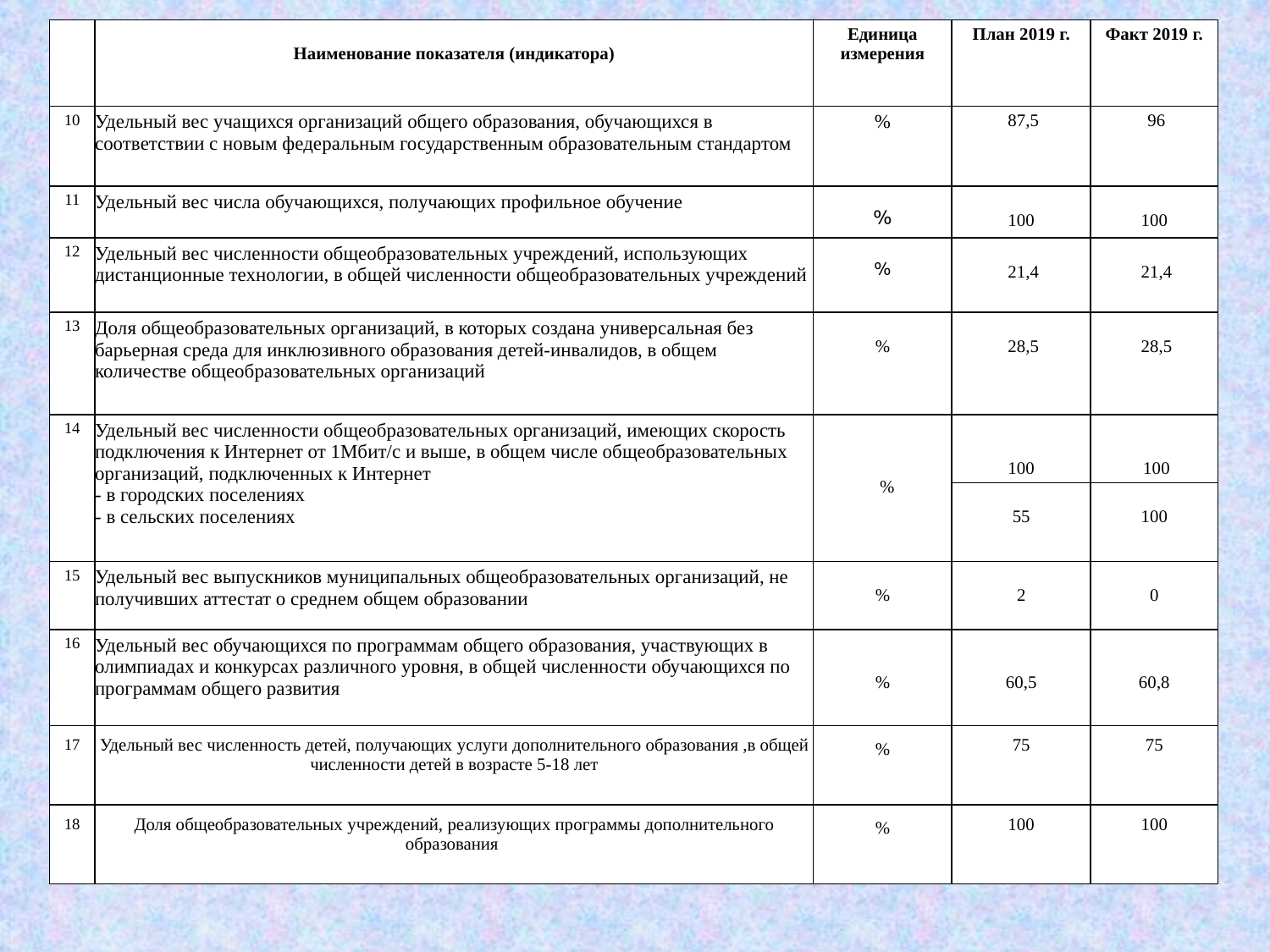

|  | Наименование показателя (индикатора) | Единица измерения | План 2019 г. | Факт 2019 г. |
| --- | --- | --- | --- | --- |
| 10 | Удельный вес учащихся организаций общего образования, обучающихся в соответствии с новым федеральным государственным образовательным стандартом | % | 87,5 | 96 |
| 11 | Удельный вес числа обучающихся, получающих профильное обучение | % | 100 | 100 |
| 12 | Удельный вес численности общеобразовательных учреждений, использующих дистанционные технологии, в общей численности общеобразовательных учреждений | % | 21,4 | 21,4 |
| 13 | Доля общеобразовательных организаций, в которых создана универсальная без барьерная среда для инклюзивного образования детей-инвалидов, в общем количестве общеобразовательных организаций | % | 28,5 | 28,5 |
| 14 | Удельный вес численности общеобразовательных организаций, имеющих скорость подключения к Интернет от 1Мбит/с и выше, в общем числе общеобразовательных организаций, подключенных к Интернет - в городских поселениях - в сельских поселениях | % | 100 | 100 |
|  |  |  | 55 | 100 |
| 15 | Удельный вес выпускников муниципальных общеобразовательных организаций, не получивших аттестат о среднем общем образовании | % | 2 | 0 |
| 16 | Удельный вес обучающихся по программам общего образования, участвующих в олимпиадах и конкурсах различного уровня, в общей численности обучающихся по программам общего развития | % | 60,5 | 60,8 |
| 17 | Удельный вес численность детей, получающих услуги дополнительного образования ,в общей численности детей в возрасте 5-18 лет | % | 75 | 75 |
| 18 | Доля общеобразовательных учреждений, реализующих программы дополнительного образования | % | 100 | 100 |